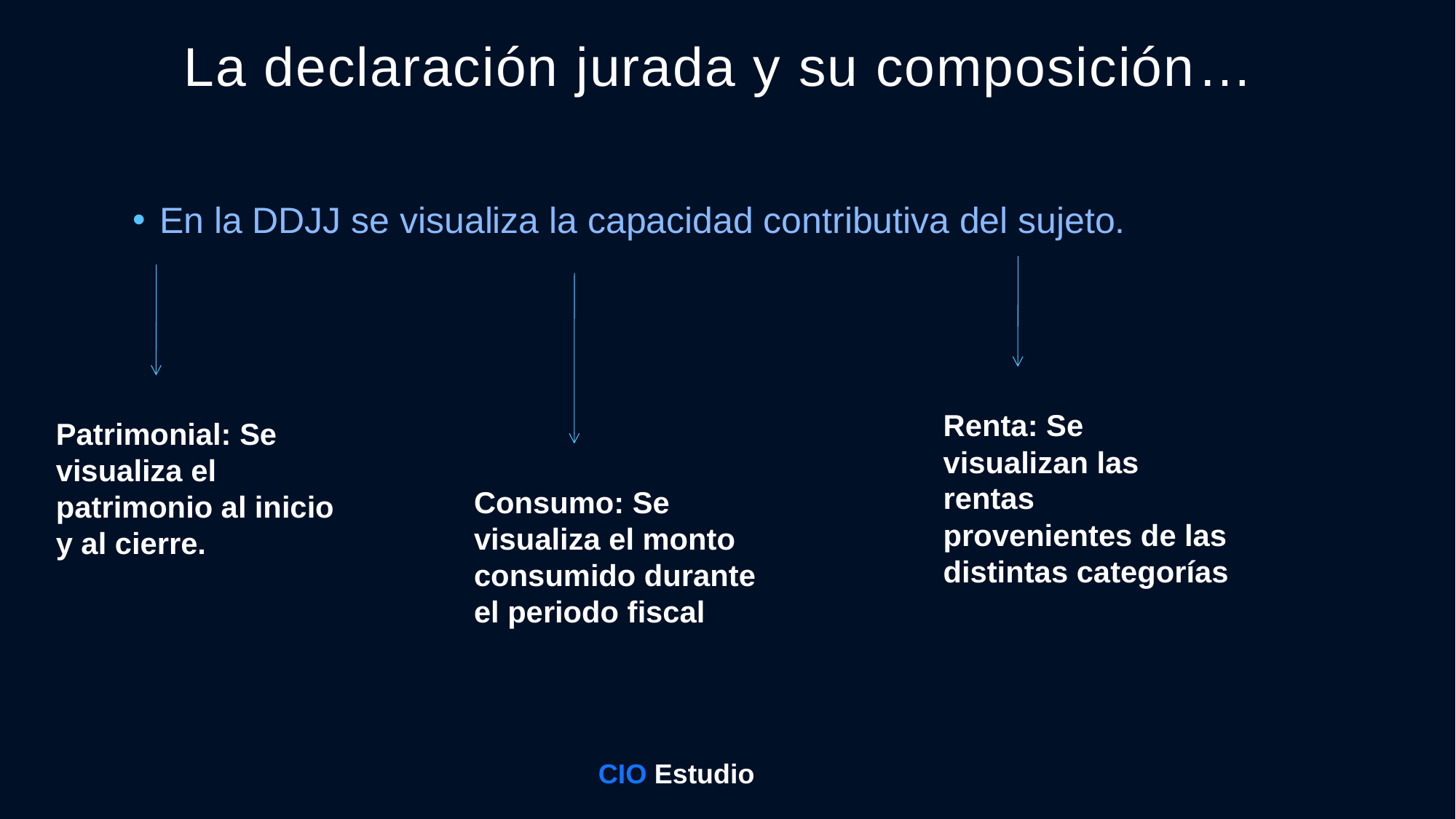

La declaración jurada y su composición…
En la DDJJ se visualiza la capacidad contributiva del sujeto.
Renta: Se visualizan las rentas provenientes de las distintas categorías
Patrimonial: Se visualiza el patrimonio al inicio y al cierre.
Consumo: Se visualiza el monto consumido durante el periodo fiscal
CIO Estudio